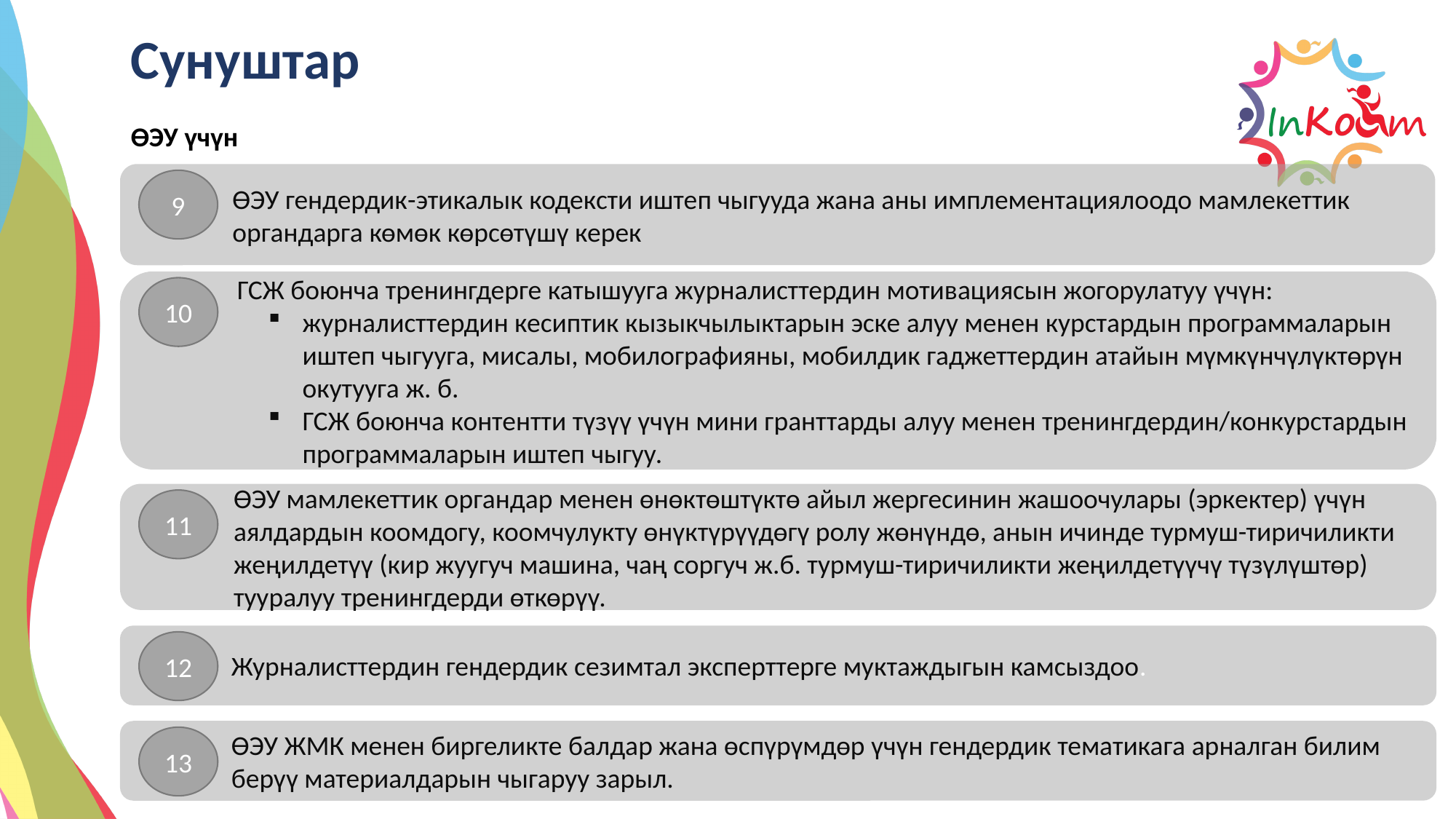

Сунуштар
ӨЭУ үчүн

ӨЭУ гендердик-этикалык кодексти иштеп чыгууда жана аны имплементациялоодо мамлекеттик органдарга көмөк көрсөтүшү керек
9
ГСЖ боюнча тренингдерге катышууга журналисттердин мотивациясын жогорулатуу үчүн:
журналисттердин кесиптик кызыкчылыктарын эске алуу менен курстардын программаларын иштеп чыгууга, мисалы, мобилографияны, мобилдик гаджеттердин атайын мүмкүнчүлүктөрүн окутууга ж. б.
ГСЖ боюнча контентти түзүү үчүн мини гранттарды алуу менен тренингдердин/конкурстардын программаларын иштеп чыгуу.
10
ӨЭУ мамлекеттик органдар менен өнөктөштүктө айыл жергесинин жашоочулары (эркектер) үчүн аялдардын коомдогу, коомчулукту өнүктүрүүдөгү ролу жөнүндө, анын ичинде турмуш-тиричиликти жеңилдетүү (кир жуугуч машина, чаң соргуч ж.б. турмуш-тиричиликти жеңилдетүүчү түзүлүштөр) тууралуу тренингдерди өткөрүү.
11
Журналисттердин гендердик сезимтал эксперттерге муктаждыгын камсыздоо.
12
ӨЭУ ЖМК менен биргеликте балдар жана өспүрүмдөр үчүн гендердик тематикага арналган билим берүү материалдарын чыгаруу зарыл.
13